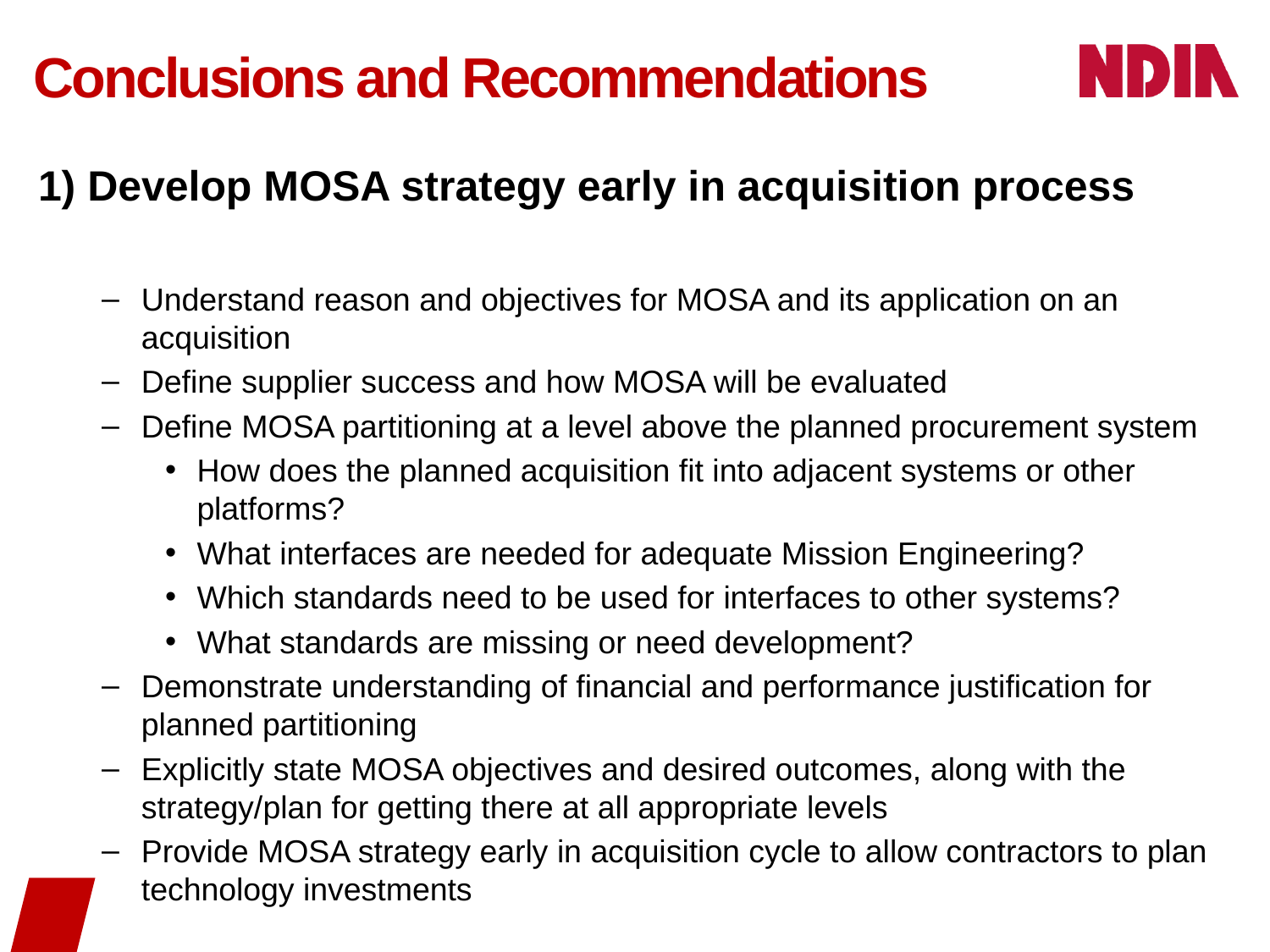

# Conclusions and Recommendations
1) Develop MOSA strategy early in acquisition process

Understand reason and objectives for MOSA and its application on an acquisition
Define supplier success and how MOSA will be evaluated
Define MOSA partitioning at a level above the planned procurement system
How does the planned acquisition fit into adjacent systems or other platforms?
What interfaces are needed for adequate Mission Engineering?
Which standards need to be used for interfaces to other systems?
What standards are missing or need development?
Demonstrate understanding of financial and performance justification for planned partitioning
Explicitly state MOSA objectives and desired outcomes, along with the strategy/plan for getting there at all appropriate levels
Provide MOSA strategy early in acquisition cycle to allow contractors to plan technology investments